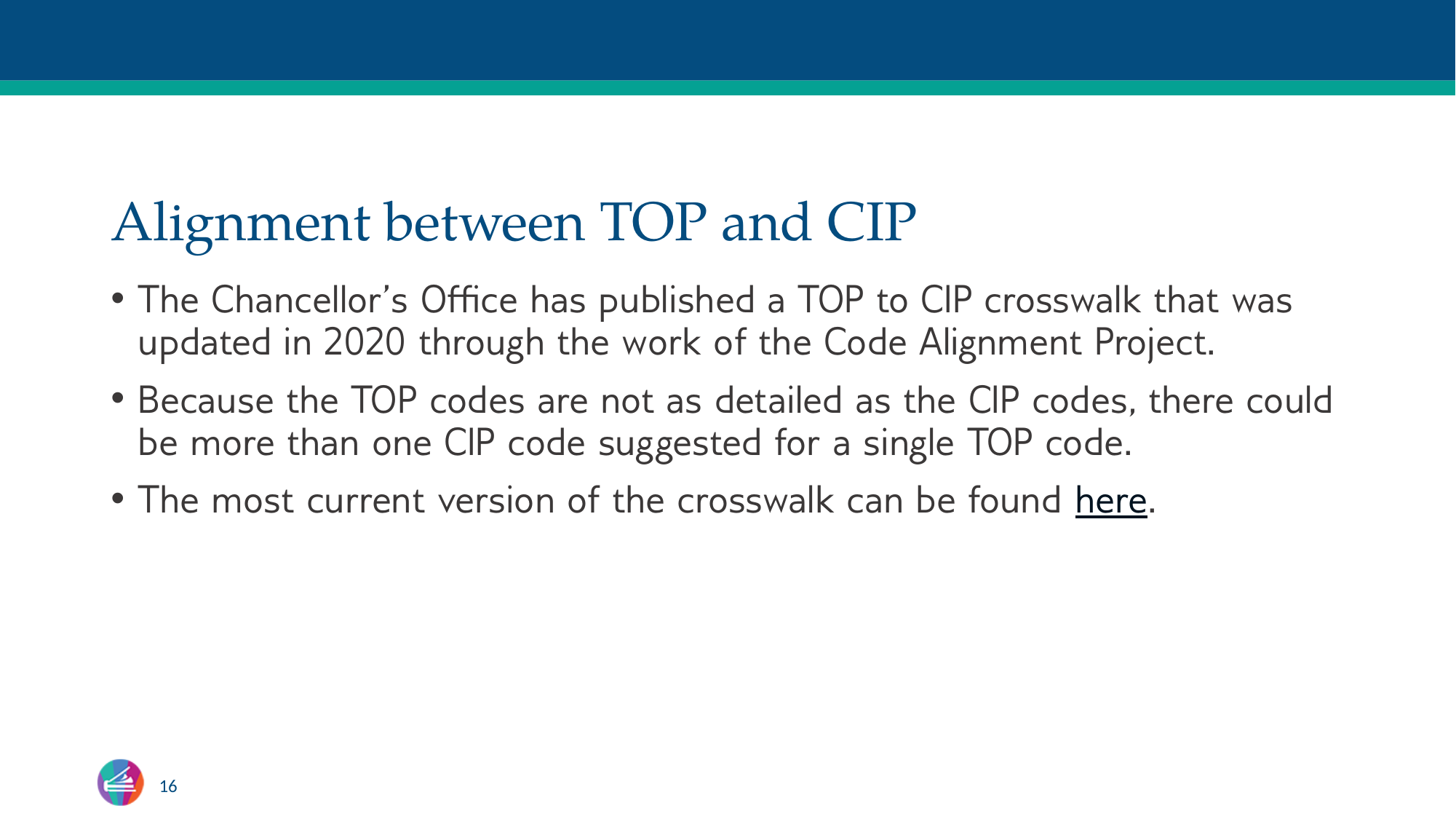

# Alignment between TOP and CIP
The Chancellor’s Office has published a TOP to CIP crosswalk that was updated in 2020 through the work of the Code Alignment Project.
Because the TOP codes are not as detailed as the CIP codes, there could be more than one CIP code suggested for a single TOP code.
The most current version of the crosswalk can be found here.
16